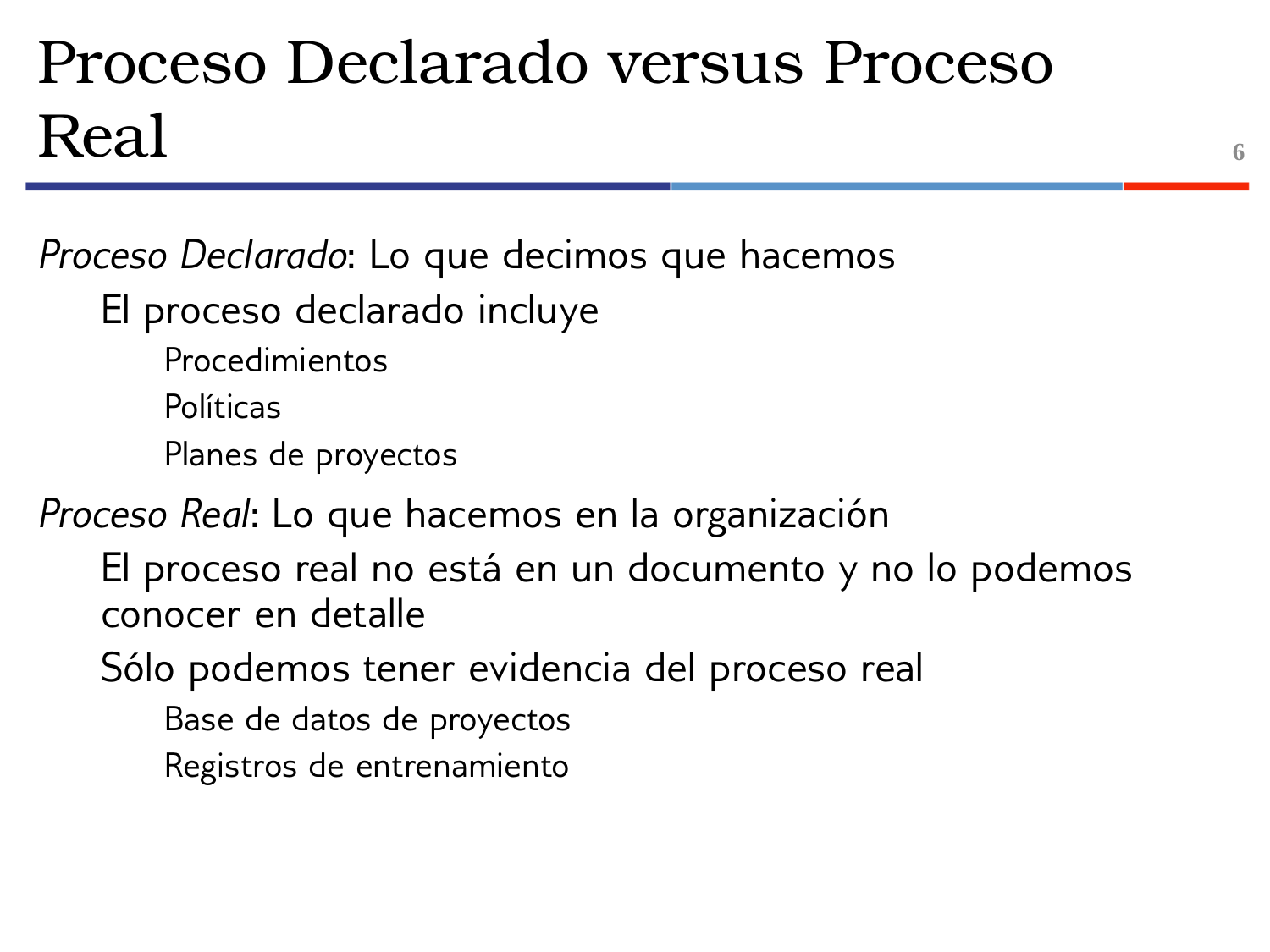

# Proceso Declarado versus Proceso Real
6
Proceso Declarado: Lo que decimos que hacemos
El proceso declarado incluye
Procedimientos
Políticas
Planes de proyectos
Proceso Real: Lo que hacemos en la organización
El proceso real no está en un documento y no lo podemos conocer en detalle
Sólo podemos tener evidencia del proceso real
Base de datos de proyectos
Registros de entrenamiento